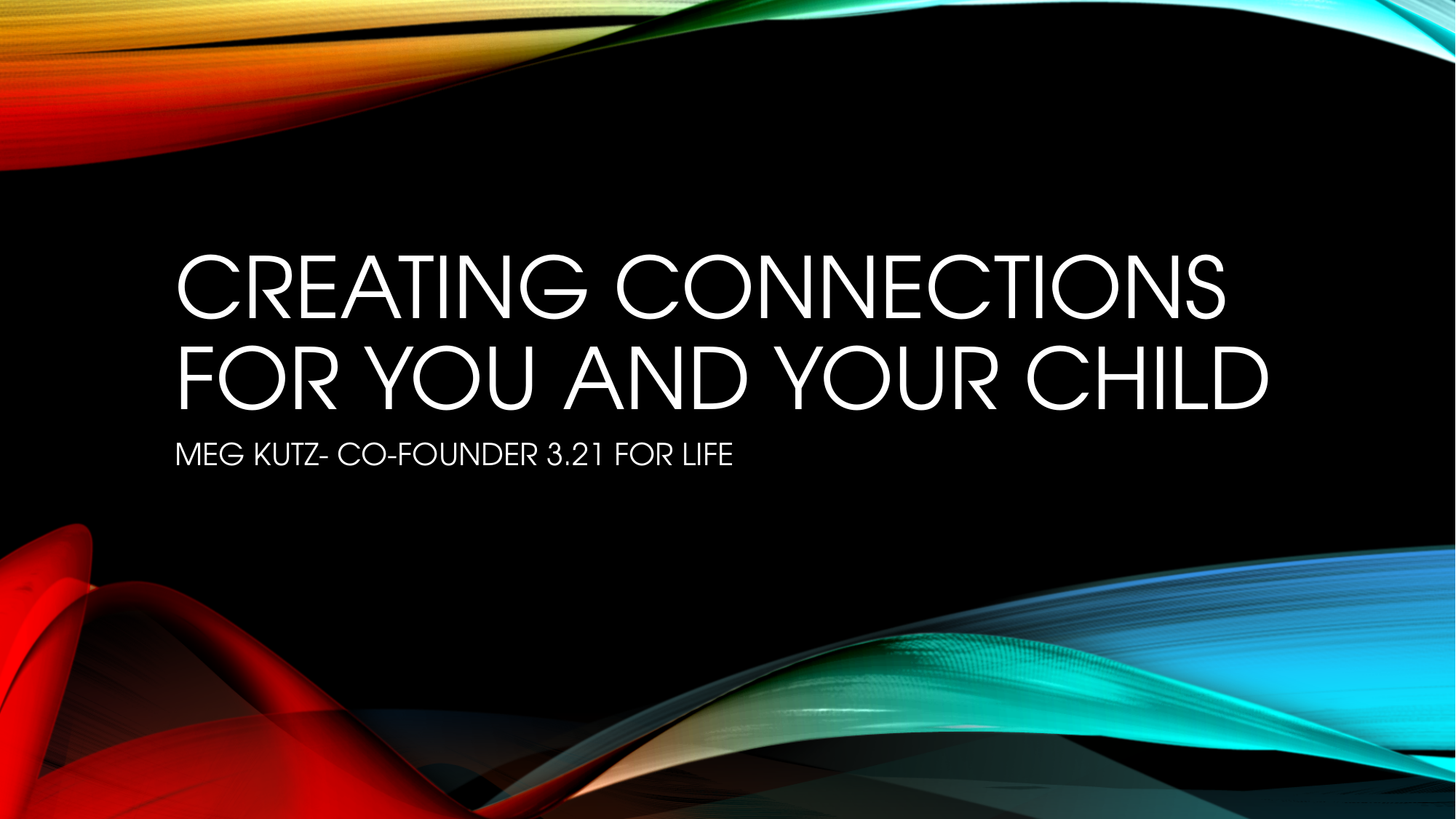

# CREATING Connections FOR YOU AND YOUR CHILD
MEG KUTZ- CO-FOUNDER 3.21 FOR LIFE